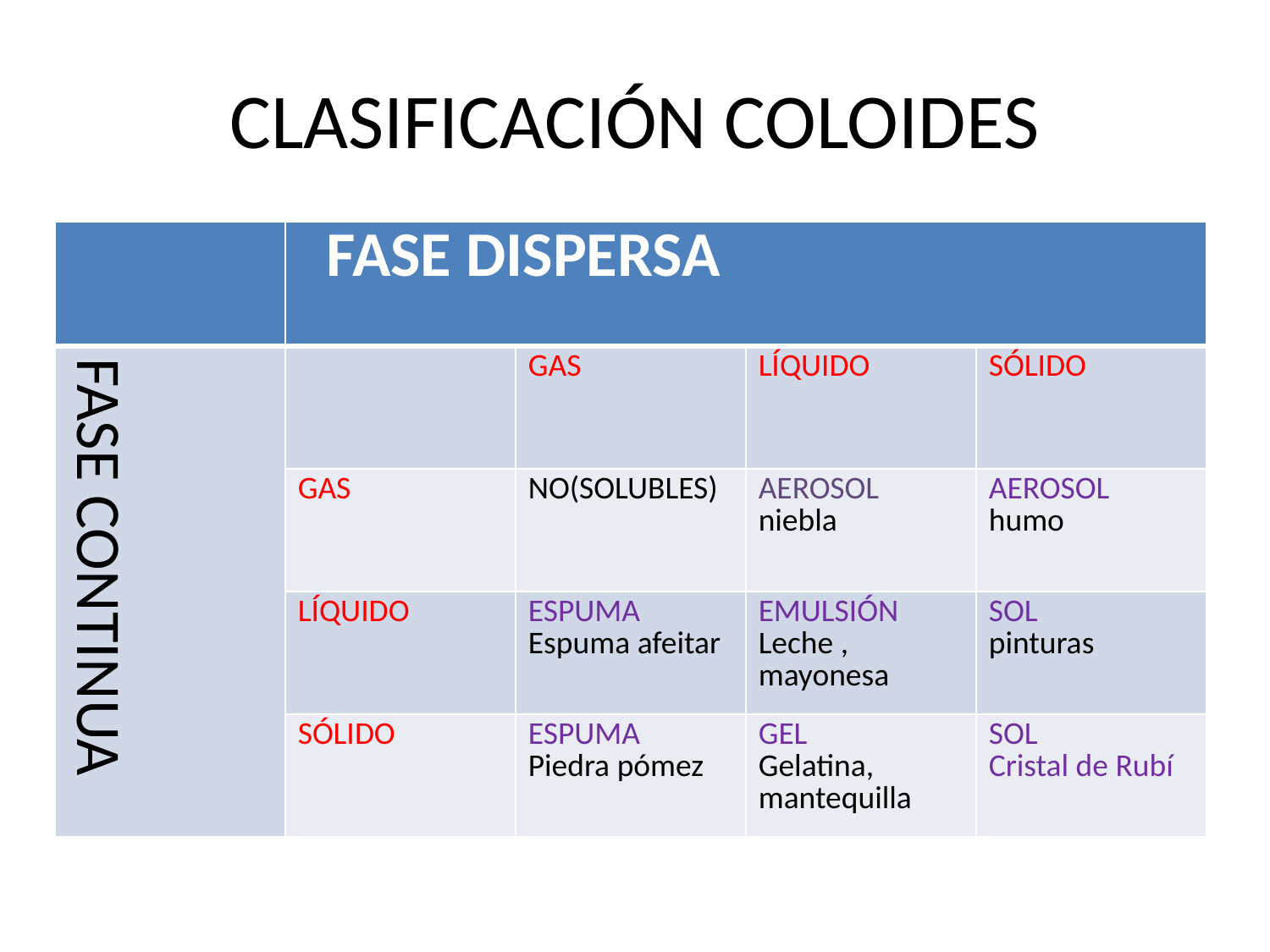

# CLASIFICACIÓN COLOIDES
|  | FASE DISPERSA |  |  |  |
| --- | --- | --- | --- | --- |
| FASE CONTINUA |  | GAS | LÍQUIDO | SÓLIDO |
|  | GAS | NO(SOLUBLES) | AEROSOL niebla | AEROSOL humo |
|  | LÍQUIDO | ESPUMA Espuma afeitar | EMULSIÓN Leche , mayonesa | SOL pinturas |
|  | SÓLIDO | ESPUMA Piedra pómez | GEL Gelatina, mantequilla | SOL Cristal de Rubí |